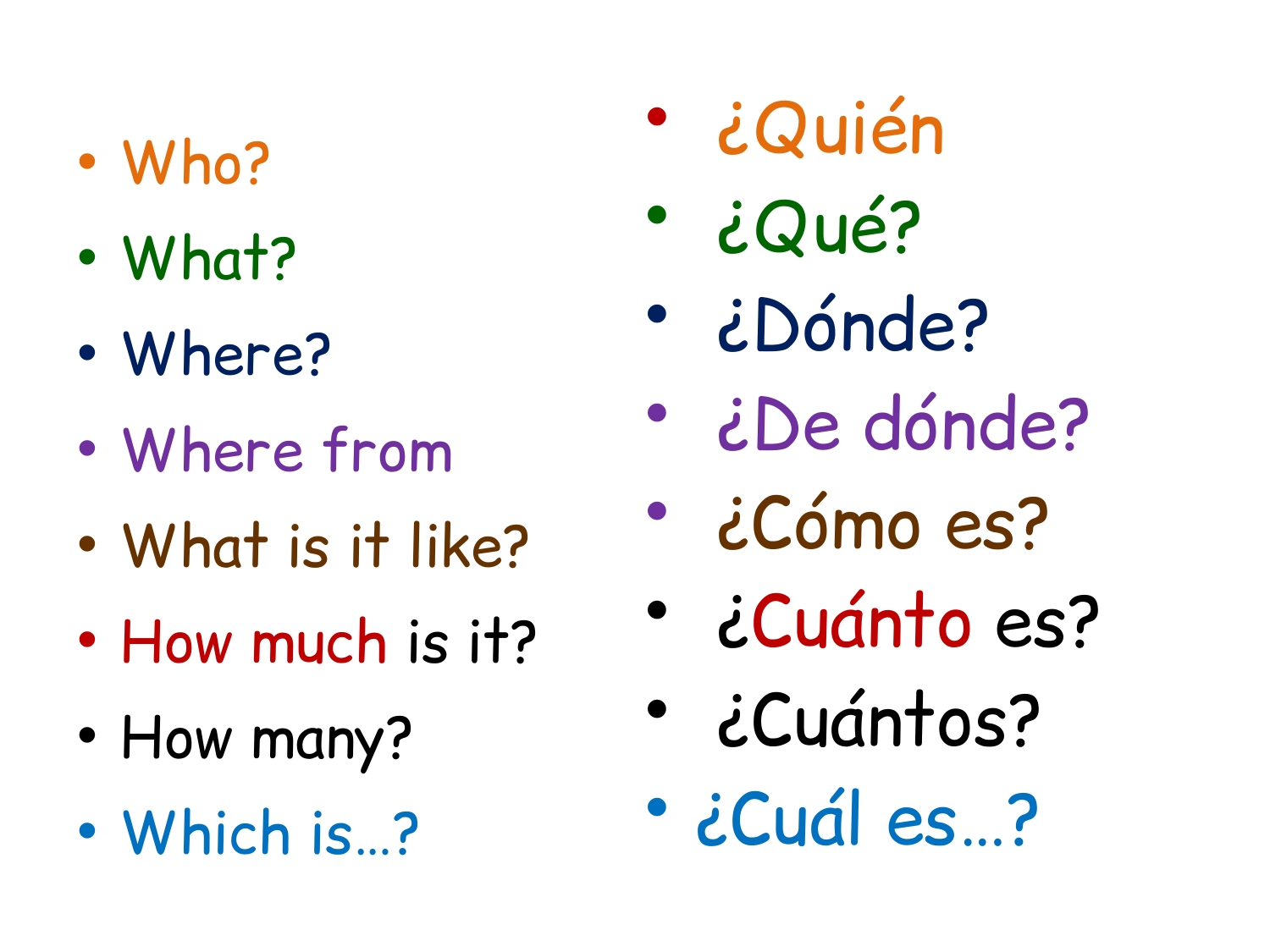

¿Quién
 ¿Qué?
 ¿Dónde?
 ¿De dónde?
 ¿Cómo es?
 ¿Cuánto es?
 ¿Cuántos?
¿Cuál es…?

Who?
What?
Where?
Where from
What is it like?
How much is it?
How many?
Which is…?